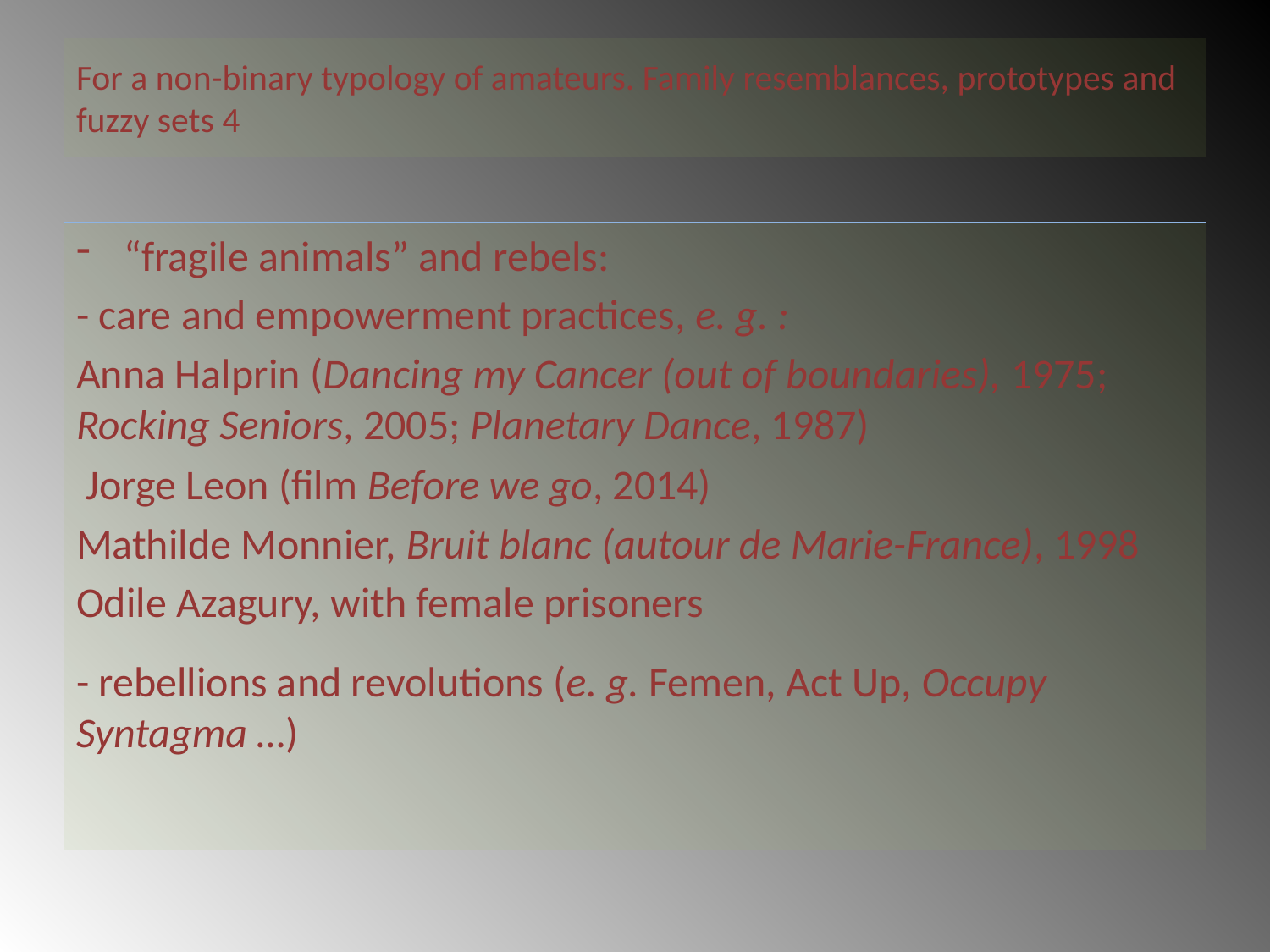

# For a non-binary typology of amateurs. Family resemblances, prototypes and fuzzy sets 4
“fragile animals” and rebels:
- care and empowerment practices, e. g. :
Anna Halprin (Dancing my Cancer (out of boundaries), 1975; Rocking Seniors, 2005; Planetary Dance, 1987)
 Jorge Leon (film Before we go, 2014)
Mathilde Monnier, Bruit blanc (autour de Marie-France), 1998
Odile Azagury, with female prisoners

- rebellions and revolutions (e. g. Femen, Act Up, Occupy Syntagma …)